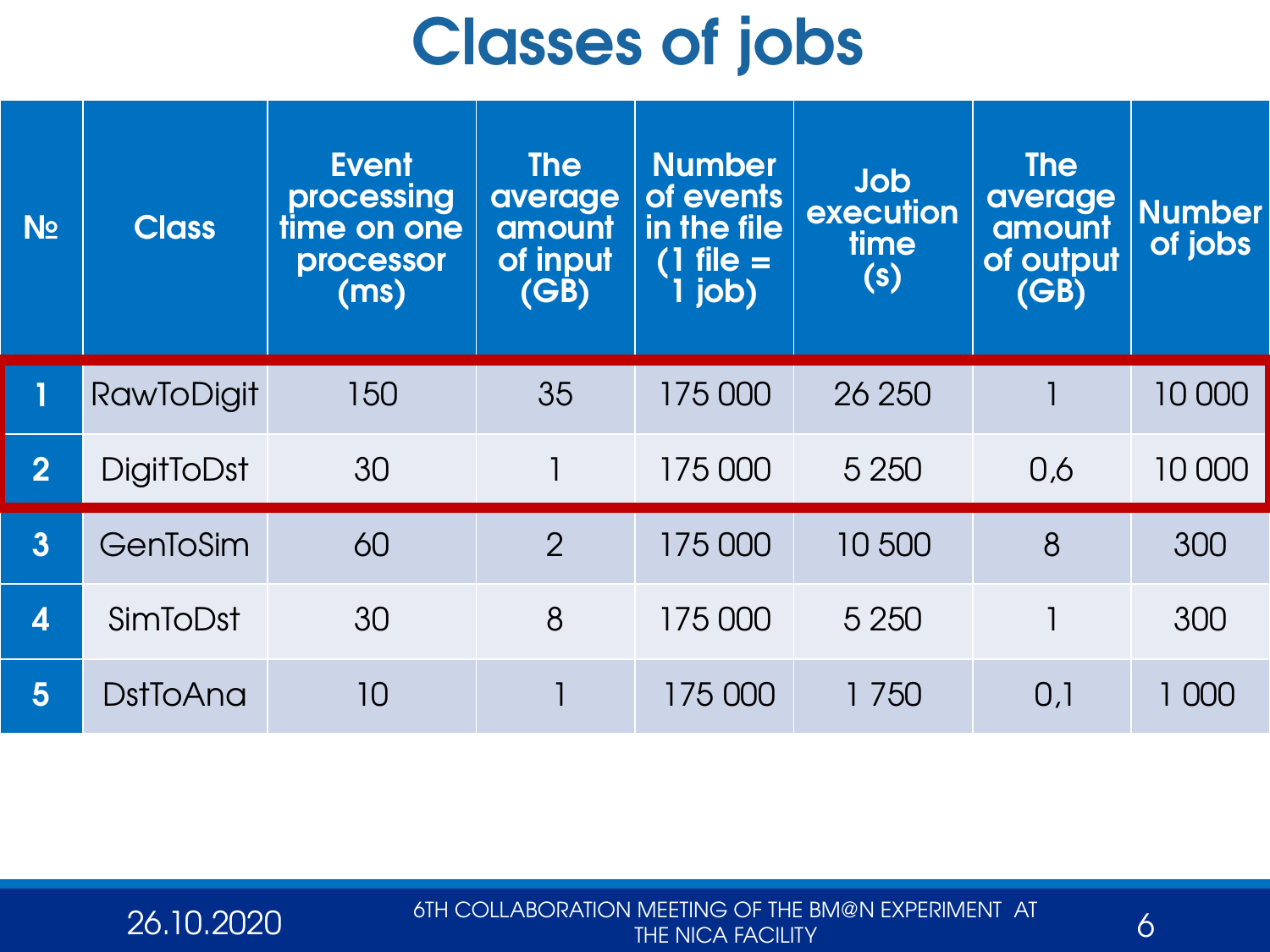

# Classes of jobs
| № | Class | Event processing time on one processor (ms) | The average amount of input (GB) | Number of events in the file (1 file = 1 job) | Job execution time (s) | The average amount of output (GB) | Number of jobs |
| --- | --- | --- | --- | --- | --- | --- | --- |
| 1 | RawToDigit | 150 | 35 | 175 000 | 26 250 | 1 | 10 000 |
| 2 | DigitToDst | 30 | 1 | 175 000 | 5 250 | 0,6 | 10 000 |
| 3 | GenToSim | 60 | 2 | 175 000 | 10 500 | 8 | 300 |
| 4 | SimToDst | 30 | 8 | 175 000 | 5 250 | 1 | 300 |
| 5 | DstToAna | 10 | 1 | 175 000 | 1 750 | 0,1 | 1 000 |

26.10.2020
6th Collaboration Meeting of the BM@N Experiment  at the NICA Facility
6